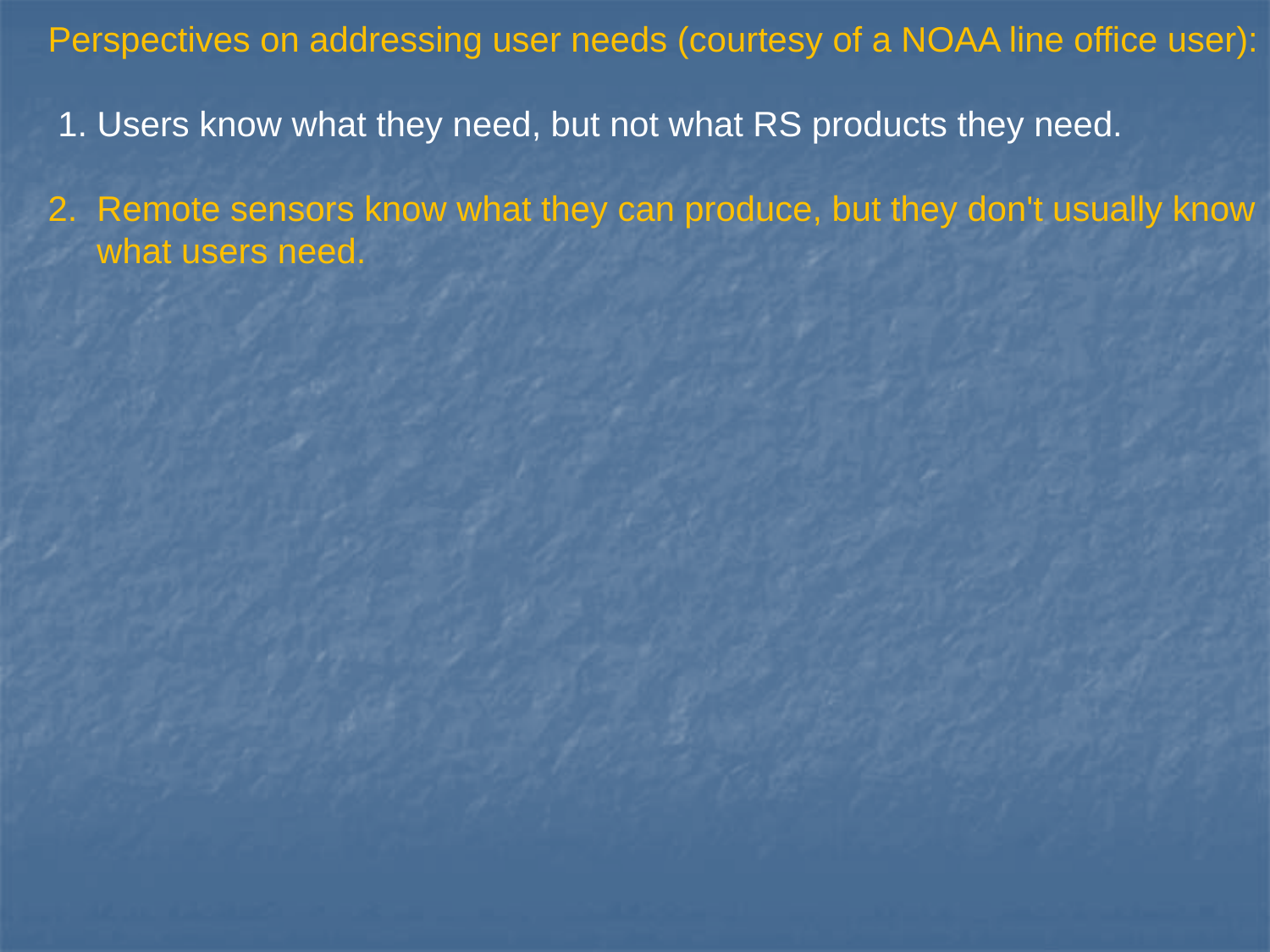

Perspectives on addressing user needs (courtesy of a NOAA line office user):

 1. Users know what they need, but not what RS products they need.

2.  Remote sensors know what they can produce, but they don't usually know
     what users need.